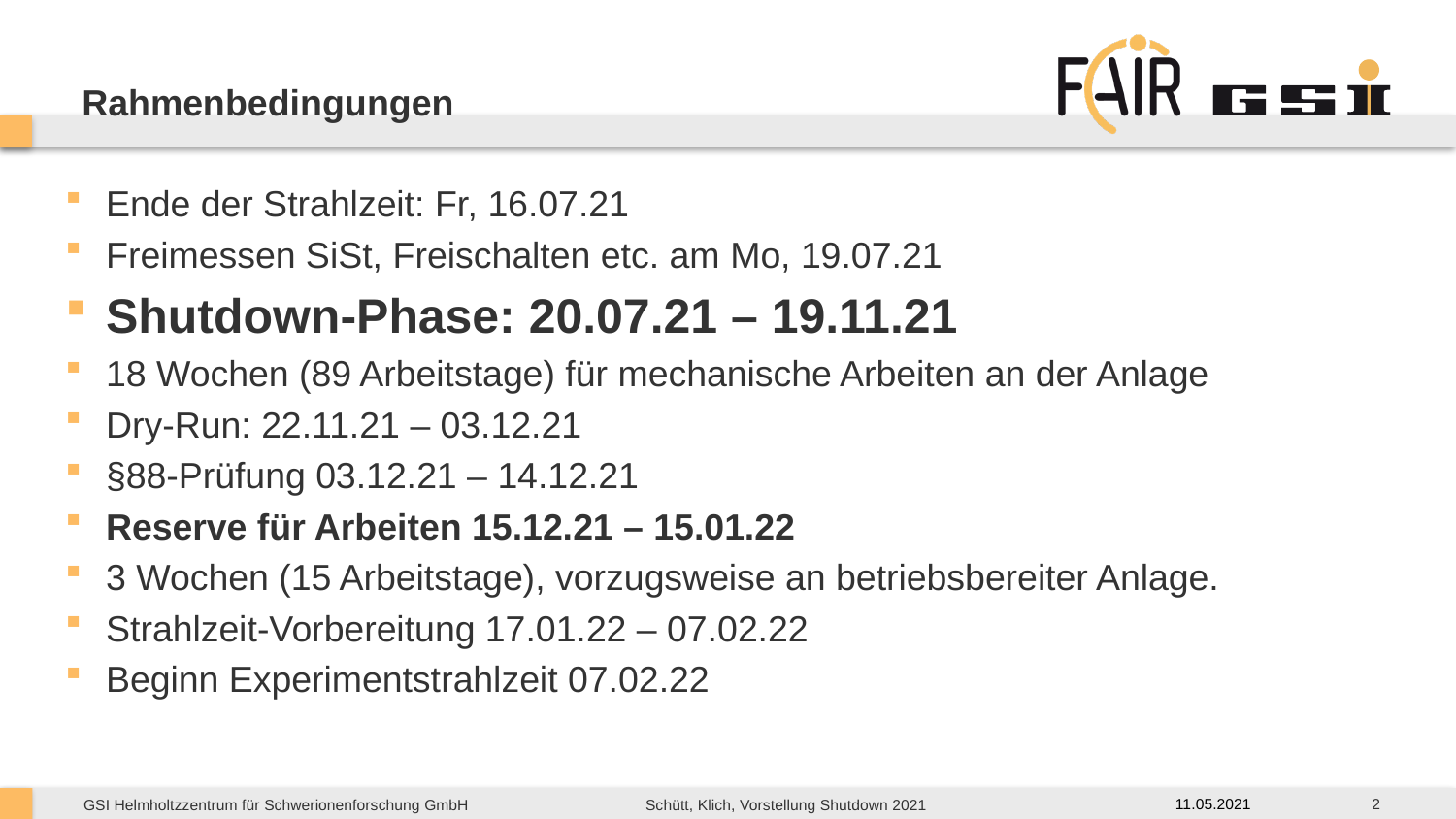

# Rahmenbedingungen
Ende der Strahlzeit: Fr, 16.07.21
Freimessen SiSt, Freischalten etc. am Mo, 19.07.21
Shutdown-Phase: 20.07.21 – 19.11.21
18 Wochen (89 Arbeitstage) für mechanische Arbeiten an der Anlage
Dry-Run: 22.11.21 – 03.12.21
§88-Prüfung 03.12.21 – 14.12.21
Reserve für Arbeiten 15.12.21 – 15.01.22
3 Wochen (15 Arbeitstage), vorzugsweise an betriebsbereiter Anlage.
Strahlzeit-Vorbereitung 17.01.22 – 07.02.22
Beginn Experimentstrahlzeit 07.02.22
2
11.05.2021
Schütt, Klich, Vorstellung Shutdown 2021